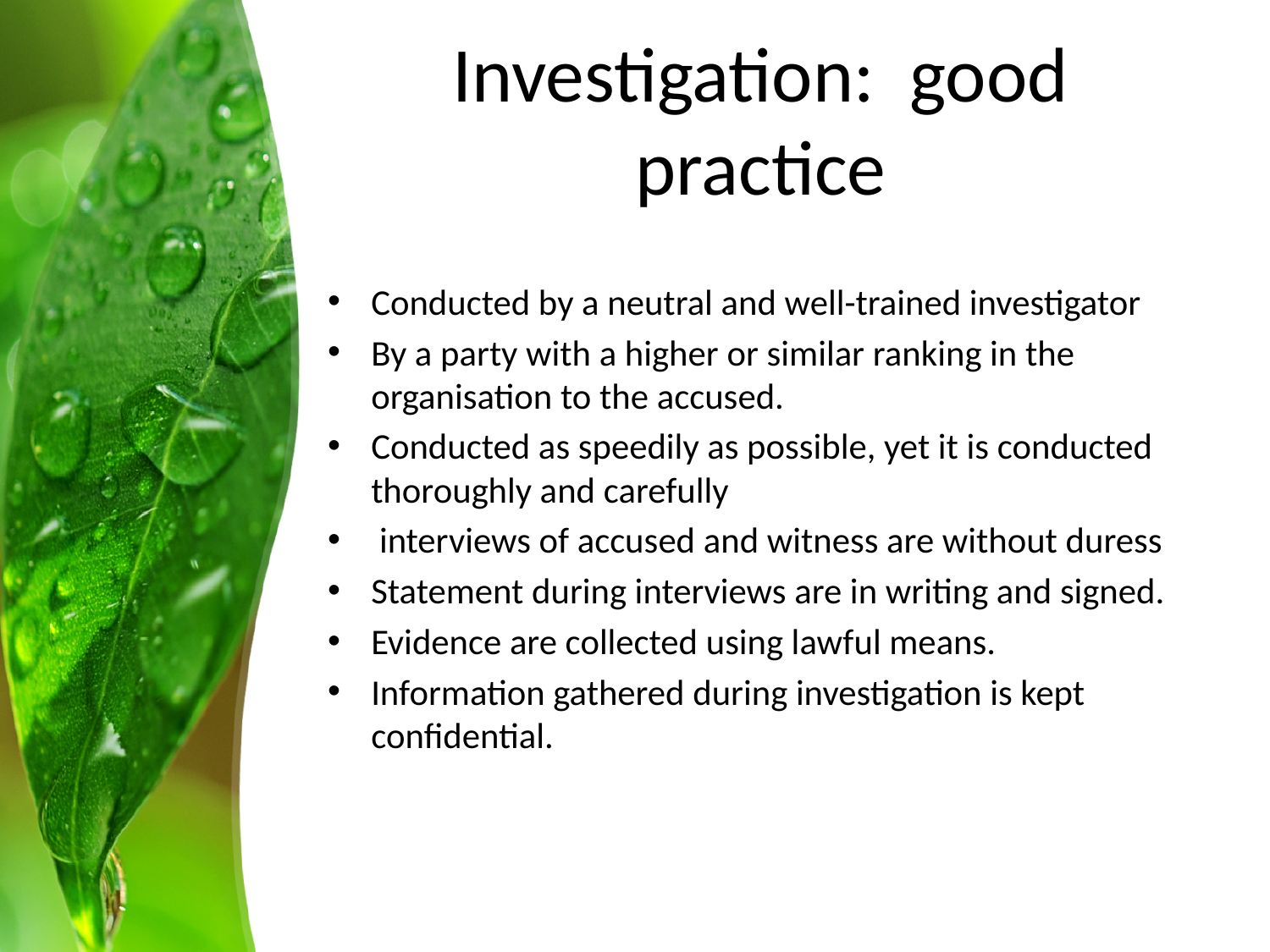

# Investigation:  good practice

Conducted by a neutral and well-trained investigator
By a party with a higher or similar ranking in the organisation to the accused.
Conducted as speedily as possible, yet it is conducted thoroughly and carefully
 interviews of accused and witness are without duress
Statement during interviews are in writing and signed.
Evidence are collected using lawful means.
Information gathered during investigation is kept confidential.